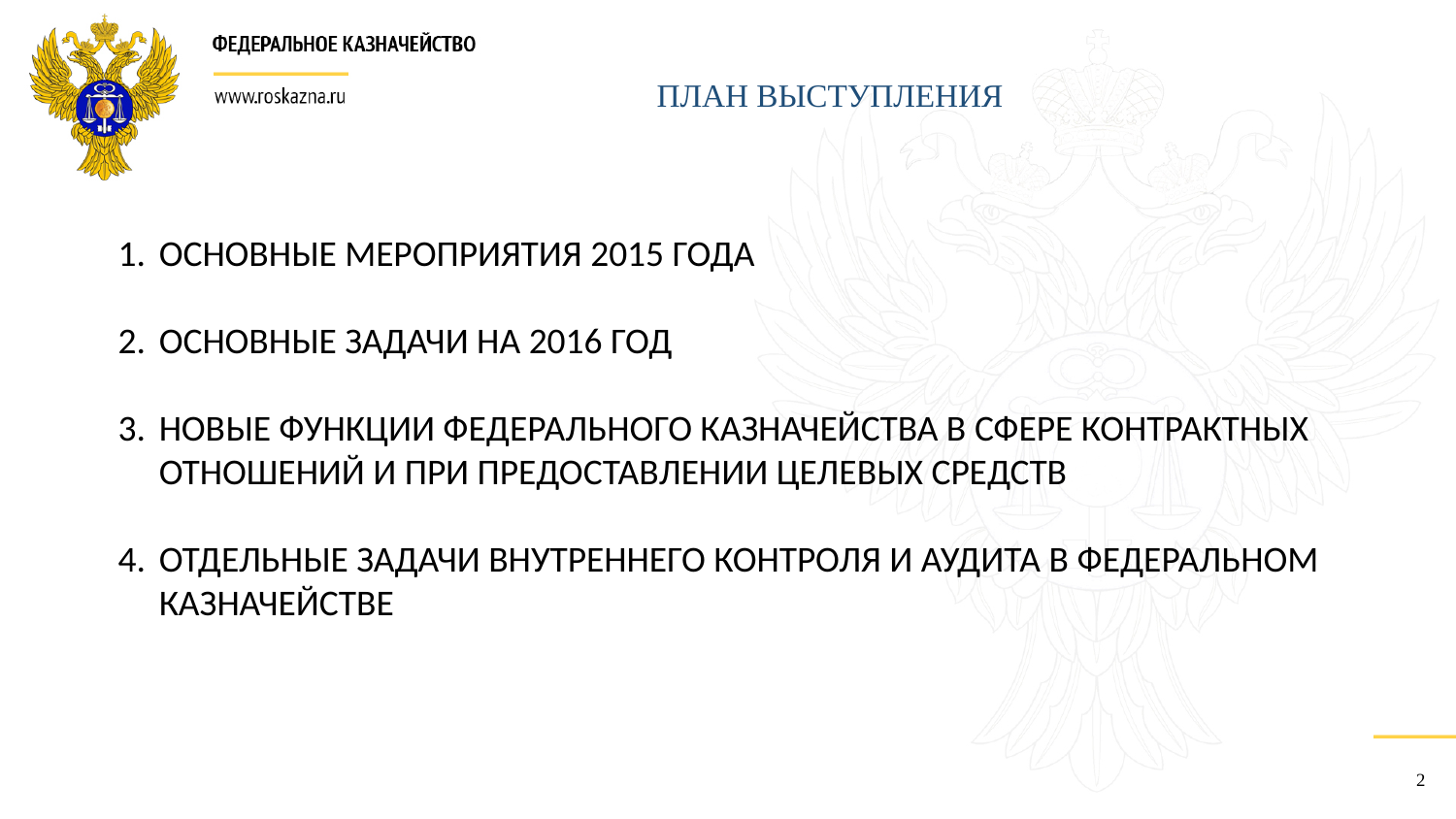

ПЛАН ВЫСТУПЛЕНИЯ
ОСНОВНЫЕ МЕРОПРИЯТИЯ 2015 ГОДА

ОСНОВНЫЕ ЗАДАЧИ НА 2016 ГОД

НОВЫЕ ФУНКЦИИ ФЕДЕРАЛЬНОГО КАЗНАЧЕЙСТВА В СФЕРЕ КОНТРАКТНЫХ ОТНОШЕНИЙ И ПРИ ПРЕДОСТАВЛЕНИИ ЦЕЛЕВЫХ СРЕДСТВ

ОТДЕЛЬНЫЕ ЗАДАЧИ ВНУТРЕННЕГО КОНТРОЛЯ И АУДИТА В ФЕДЕРАЛЬНОМ КАЗНАЧЕЙСТВЕ
2